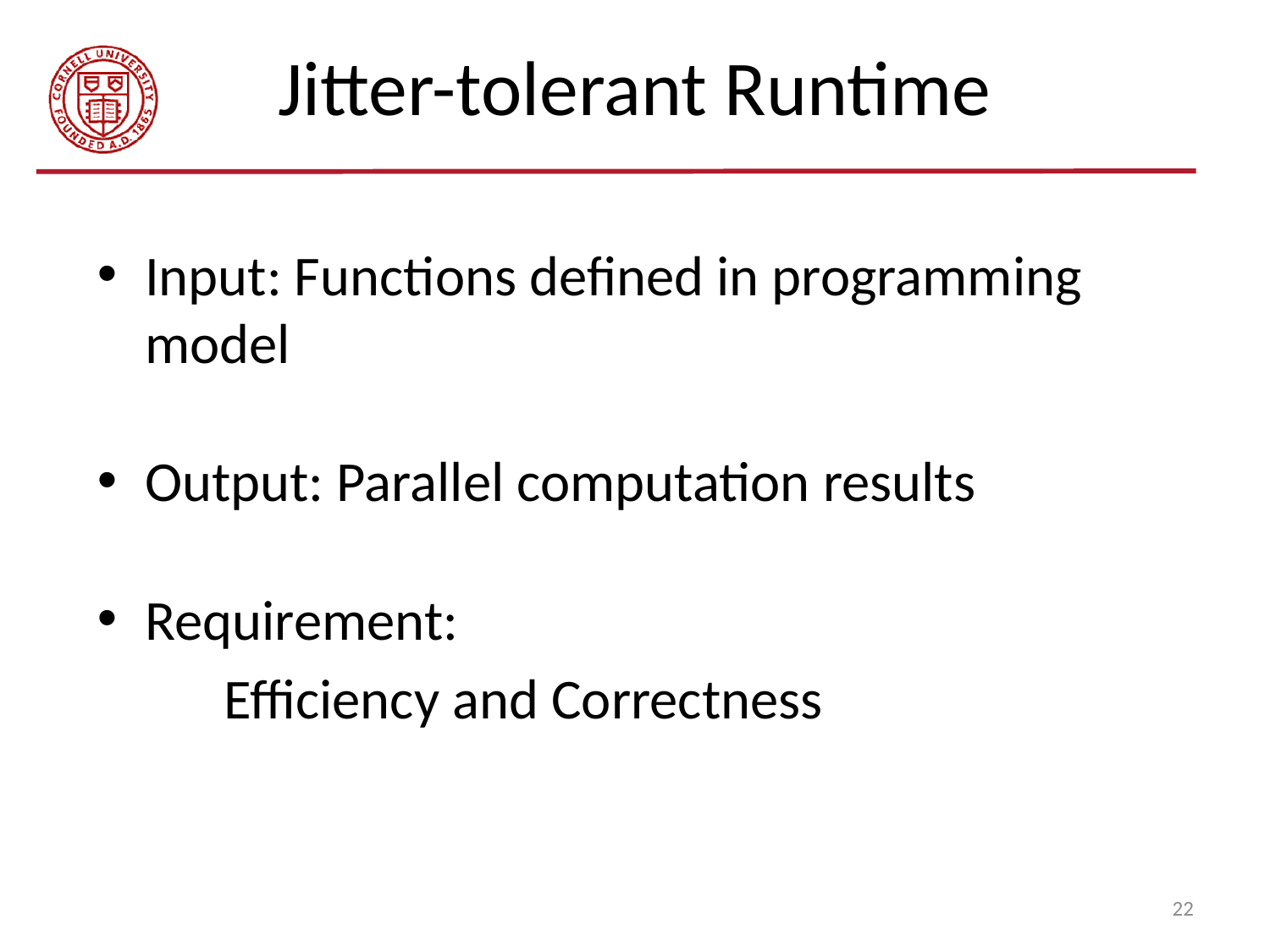

# Jitter-tolerant Runtime

Input: Functions defined in programming model

Output: Parallel computation results

Requirement:
          Efficiency and Correctness

22